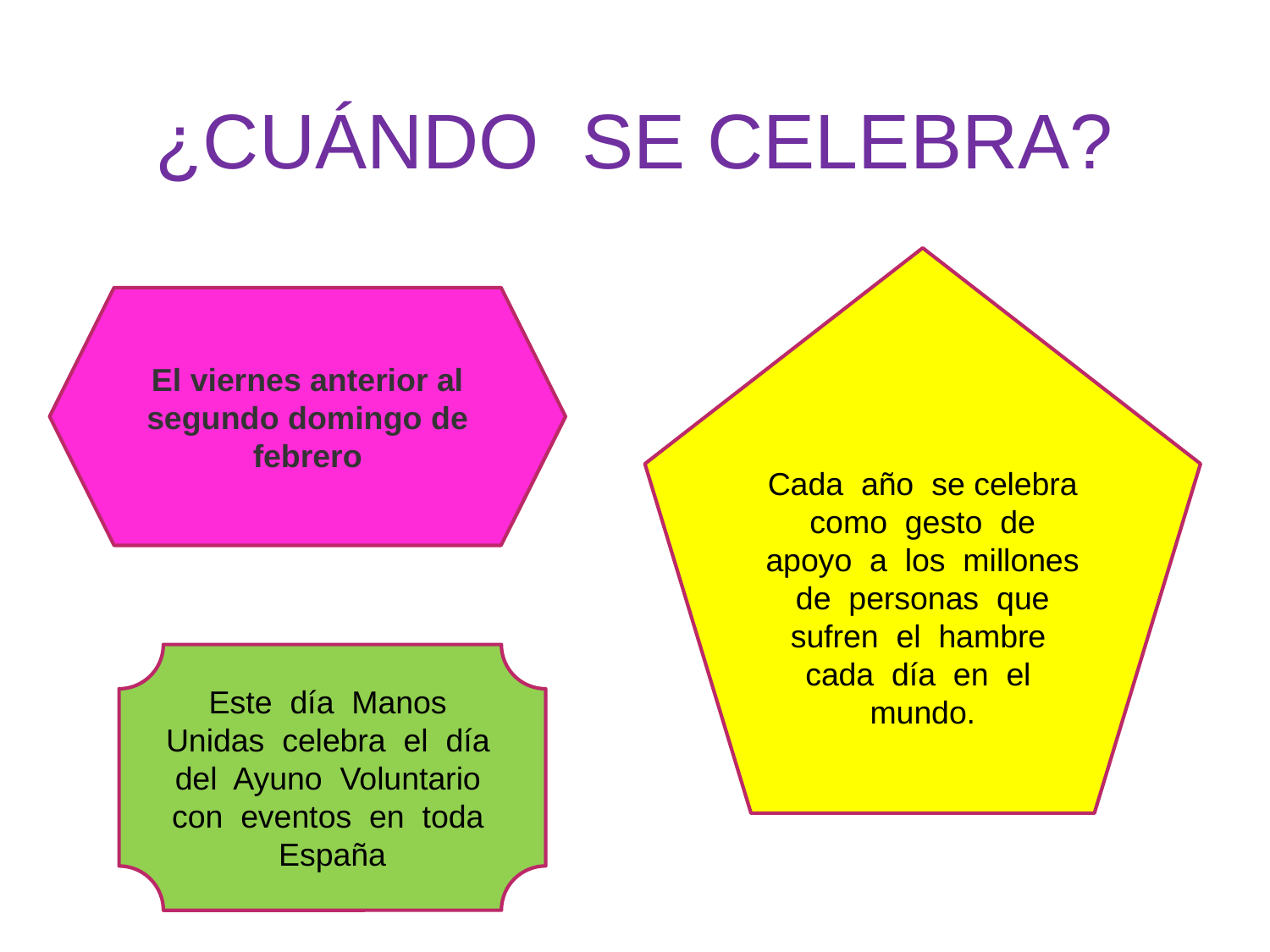

# ¿CUÁNDO  SE CELEBRA?

Cada  año  se celebra  como  gesto  de  apoyo  a  los  millones  de  personas  que  sufren  el  hambre  cada  día  en  el  mundo.
El viernes anterior al segundo domingo de febrero
Este  día  Manos  Unidas  celebra  el  día  del  Ayuno  Voluntario  con  eventos  en  toda  España